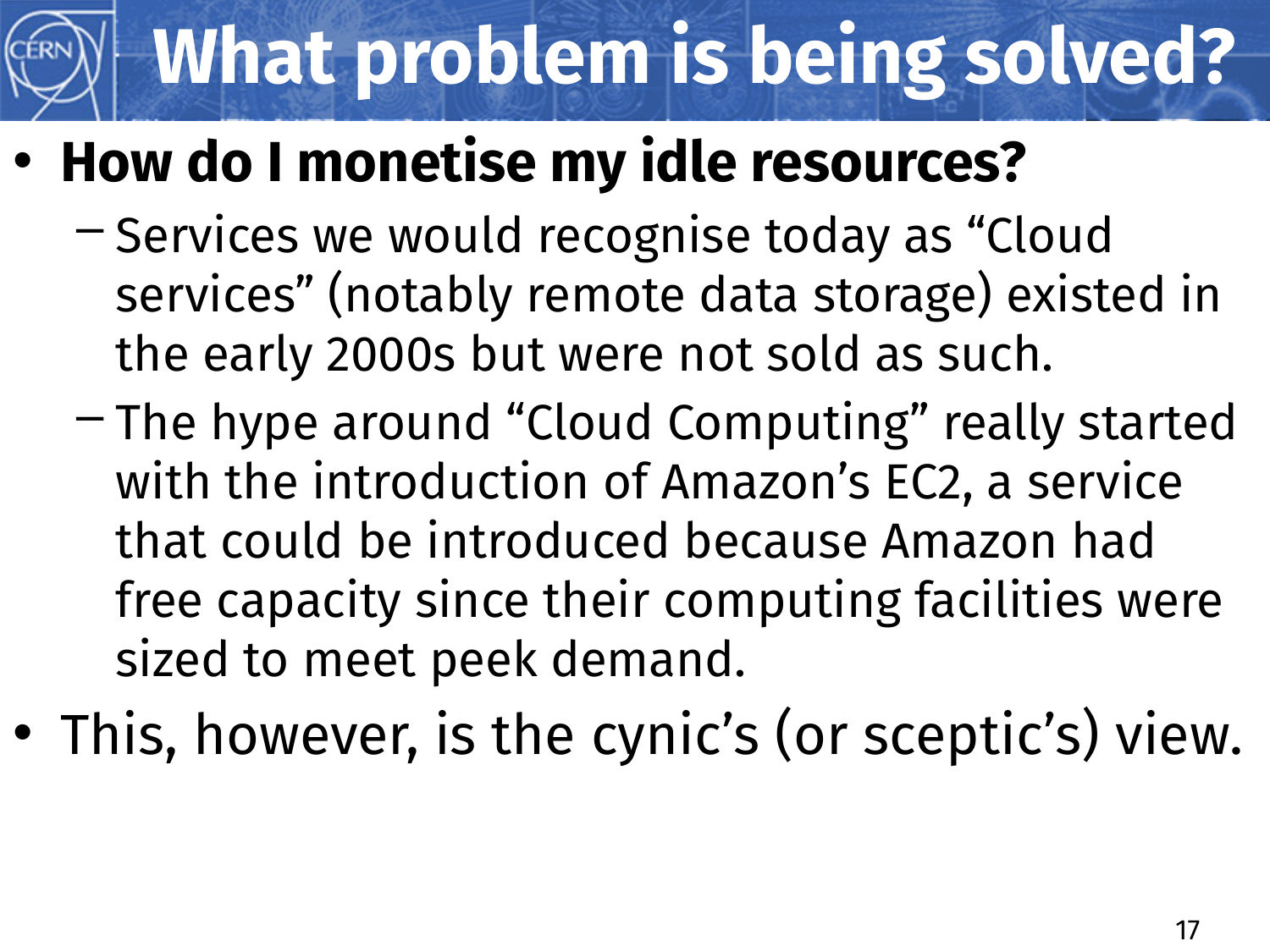

# What problem is being solved?
How do I monetise my idle resources?
Services we would recognise today as “Cloud services” (notably remote data storage) existed in the early 2000s but were not sold as such.
The hype around “Cloud Computing” really started with the introduction of Amazon’s EC2, a service that could be introduced because Amazon had free capacity since their computing facilities were sized to meet peek demand.
This, however, is the cynic’s (or sceptic’s) view.
17